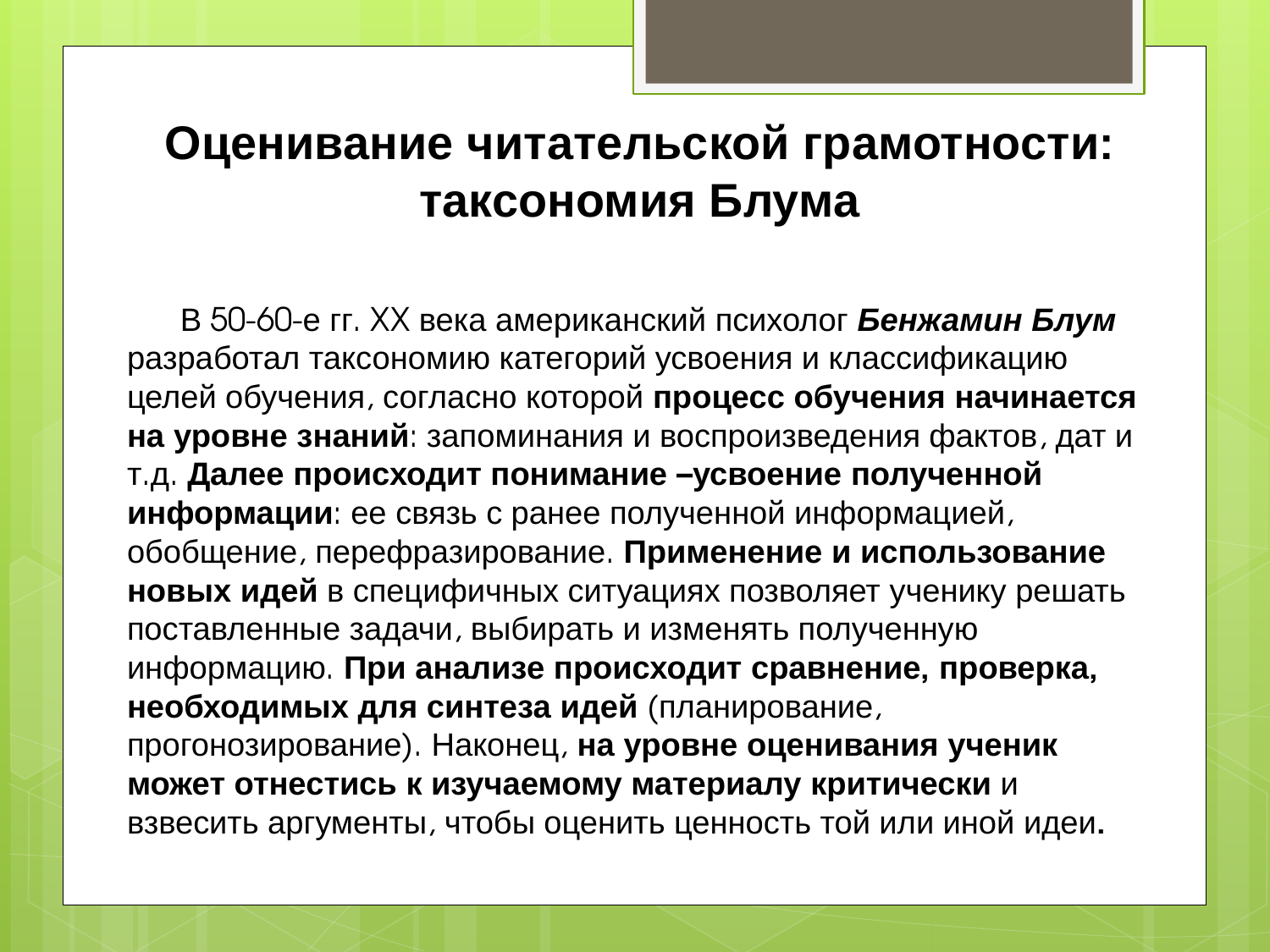

Оценивание читательской грамотности: таксономия Блума

      В 50-60-е гг. XX века американский психолог Бенжамин Блум разработал таксономию категорий усвоения и классификацию целей обучения, согласно которой процесс обучения начинается на уровне знаний: запоминания и воспроизведения фактов, дат и т.д. Далее происходит понимание –усвоение полученной информации: ее связь с ранее полученной информацией, обобщение, перефразирование. Применение и использование новых идей в специфичных ситуациях позволяет ученику решать поставленные задачи, выбирать и изменять полученную информацию. При анализе происходит сравнение, проверка, необходимых для синтеза идей (планирование, прогонозирование). Наконец, на уровне оценивания ученик может отнестись к изучаемому материалу критически и взвесить аргументы, чтобы оценить ценность той или иной идеи.